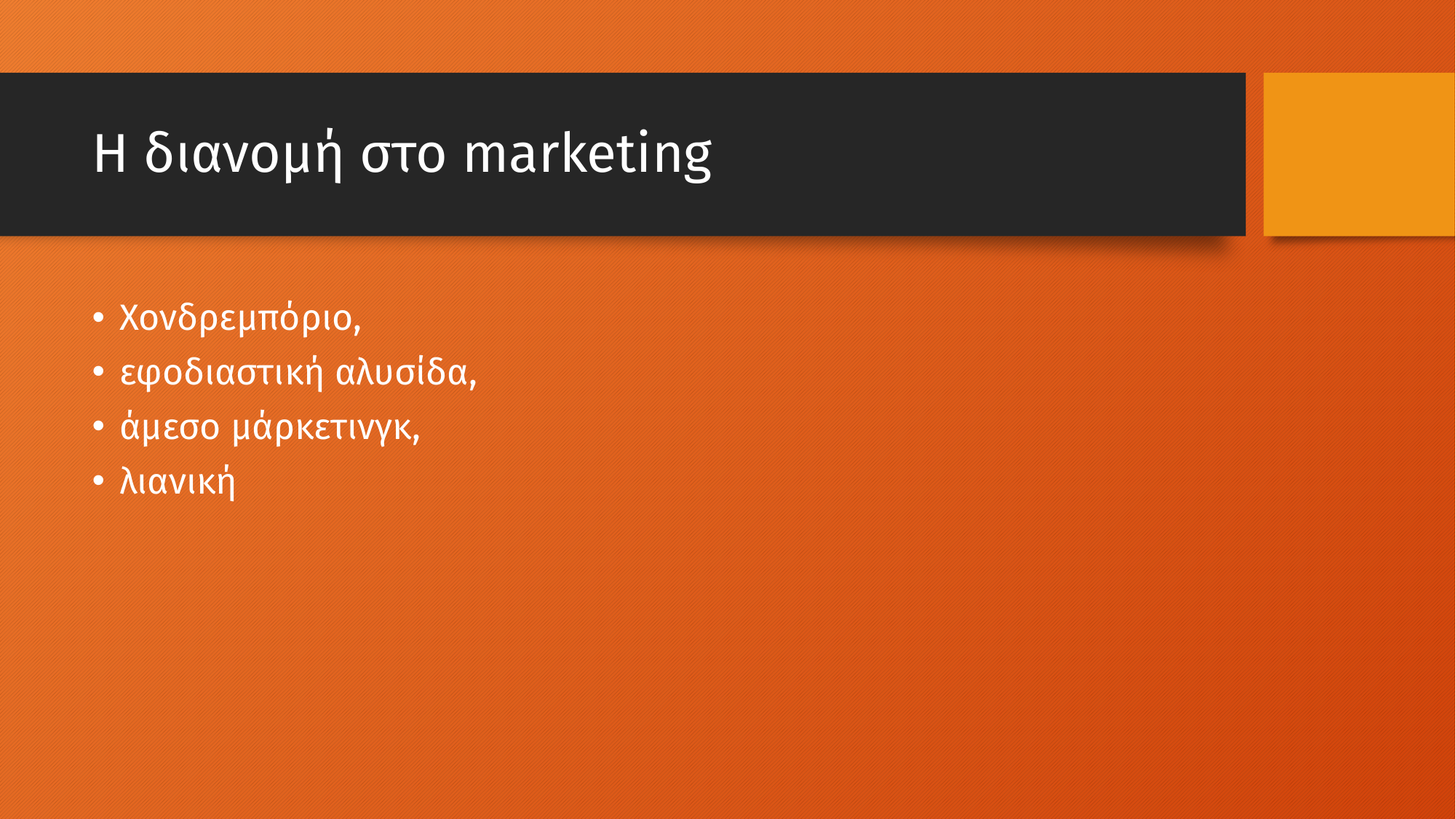

# Η διανομή στο marketing

Χονδρεμπόριο,
εφοδιαστική αλυσίδα,
άμεσο μάρκετινγκ,
λιανική